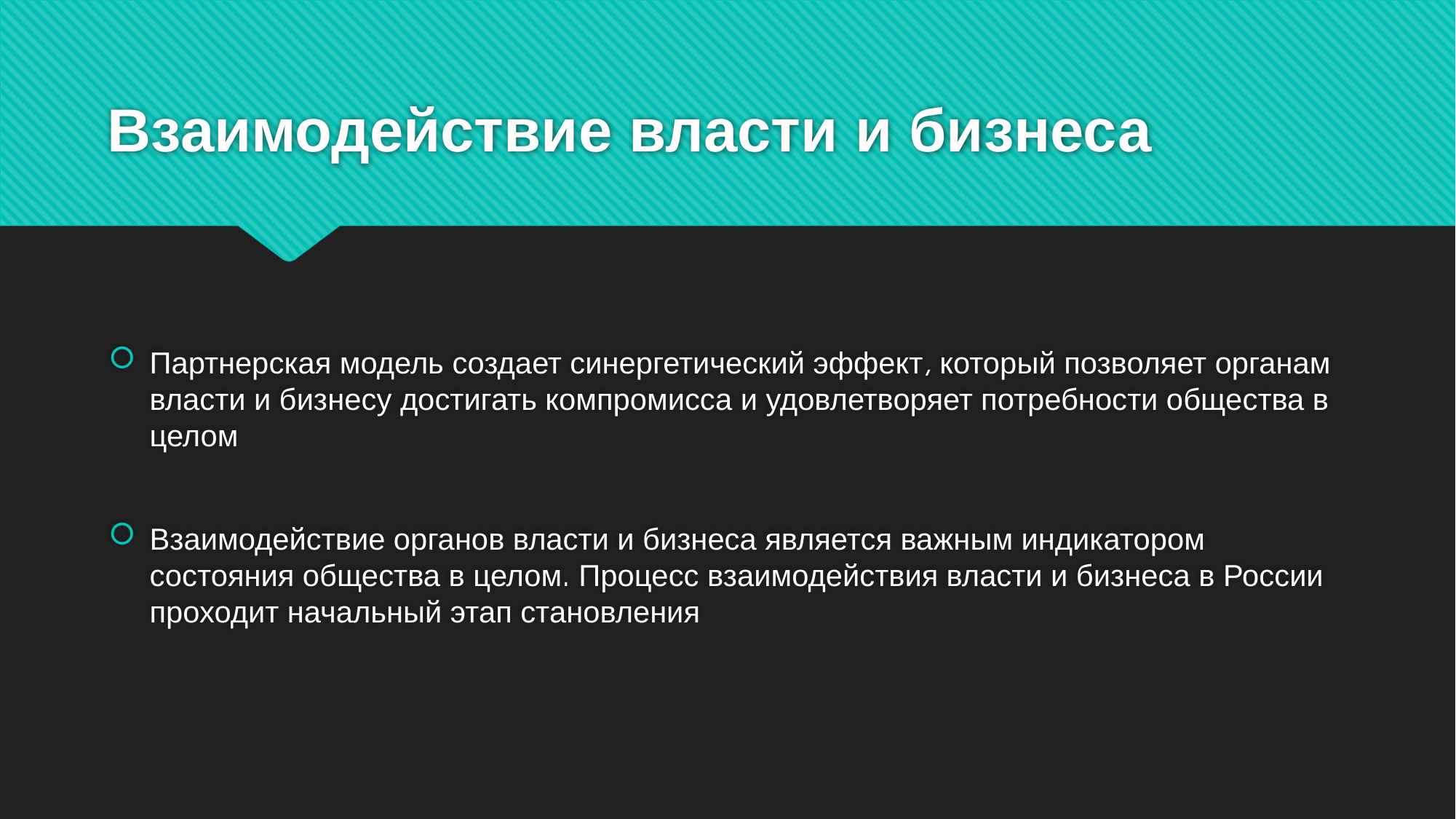

# Взаимодействие власти и бизнеса

Партнерская модель создает синергетический эффект, который позволяет органам власти и бизнесу достигать компромисса и удовлетворяет потребности общества в целом

Взаимодействие органов власти и бизнеса является важным индикатором состояния общества в целом. Процесс взаимодействия власти и бизнеса в России проходит начальный этап становления